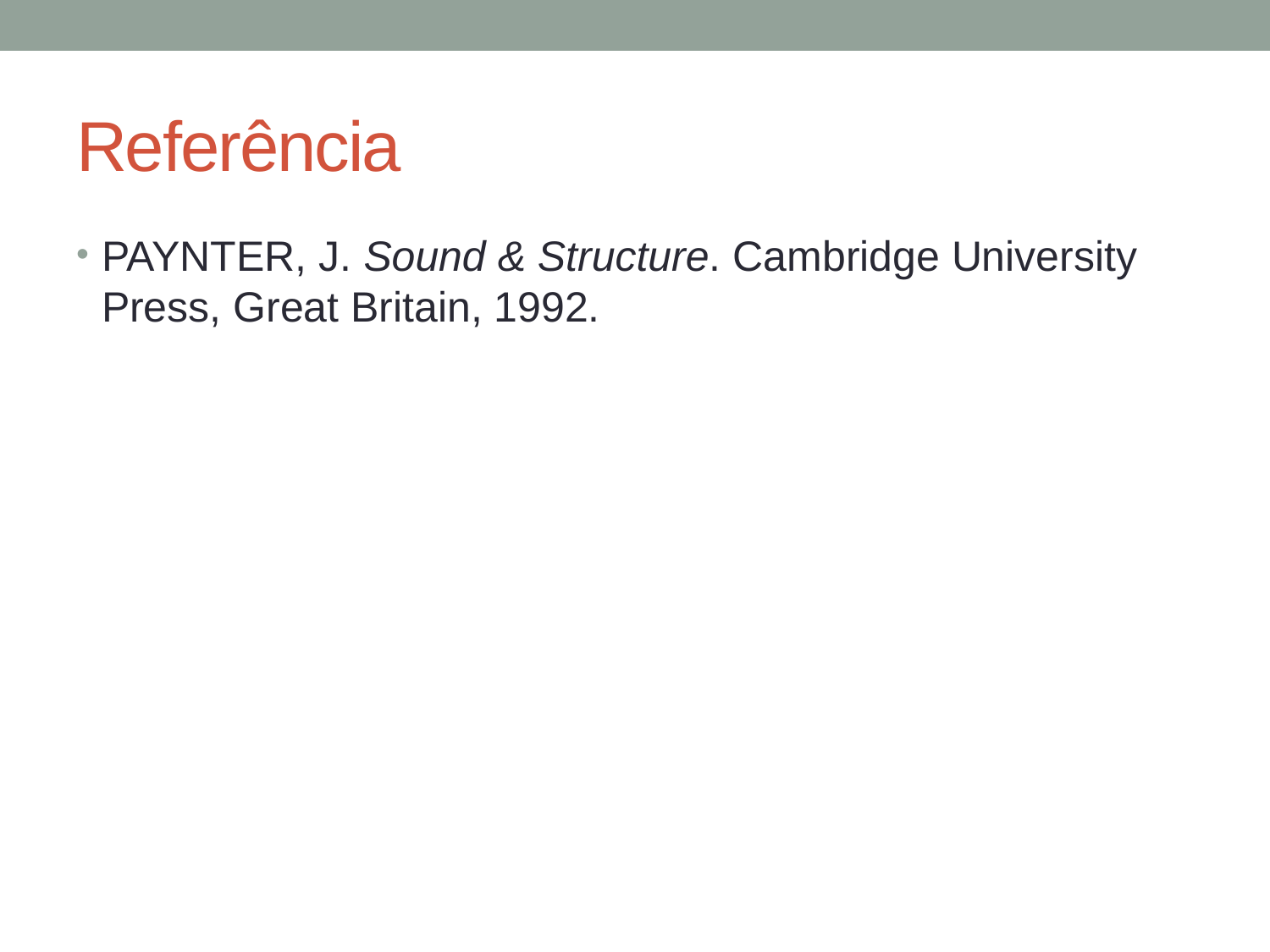

# Referência
PAYNTER, J. Sound & Structure. Cambridge University Press, Great Britain, 1992.